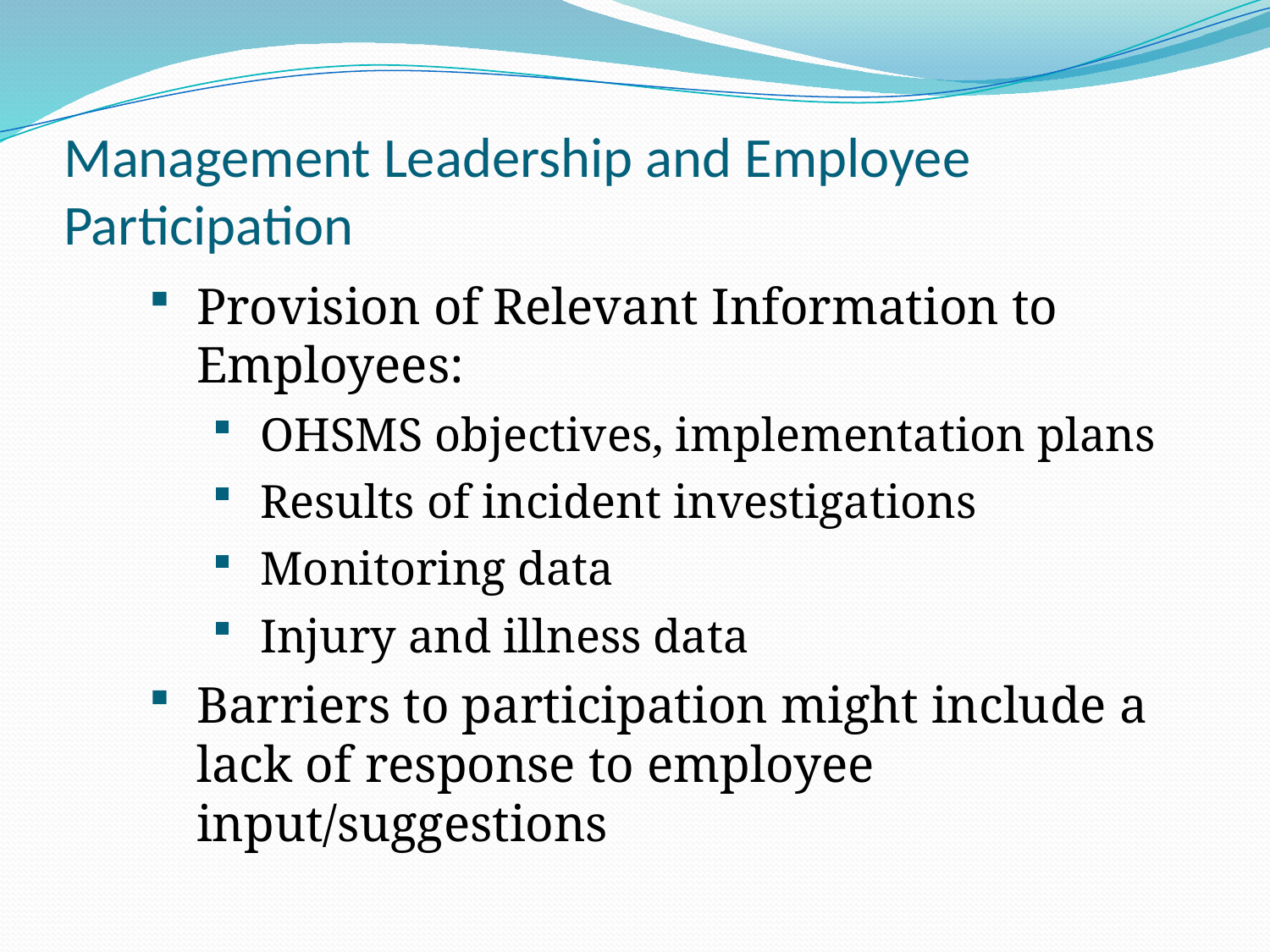

Management Leadership and Employee Participation

Provision of Relevant Information to Employees:
OHSMS objectives, implementation plans
Results of incident investigations
Monitoring data
Injury and illness data
Barriers to participation might include a lack of response to employee input/suggestions